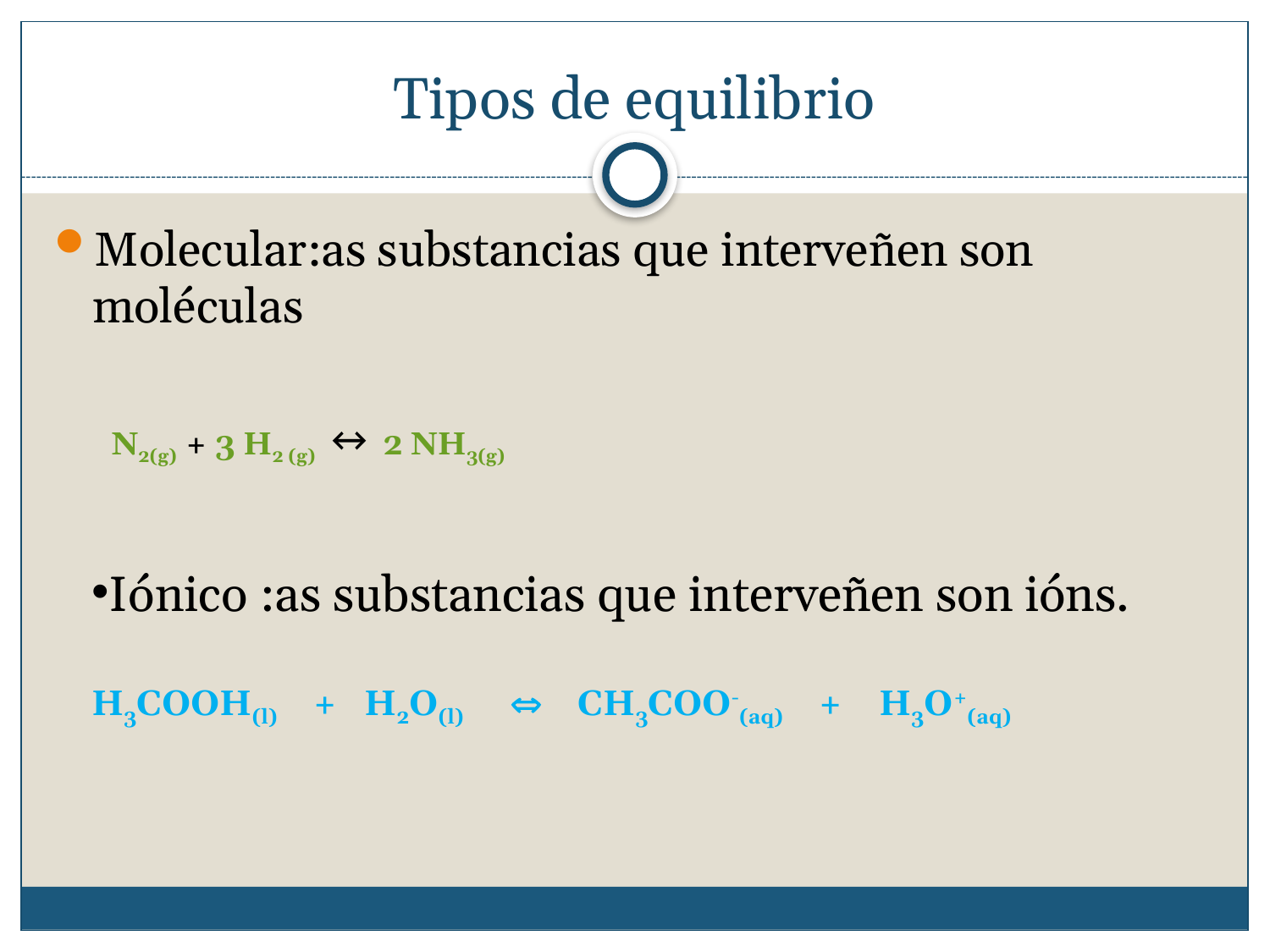

# Tipos de equilibrio
Molecular:as substancias que interveñen son moléculas
N2(g) + 3 H2 (g)  ↔  2 NH3(g)
Iónico :as substancias que interveñen son ións.

H3COOH(l)    +   H2O(l)      ⇔    CH3COO-(aq)    +    H3O+(aq)